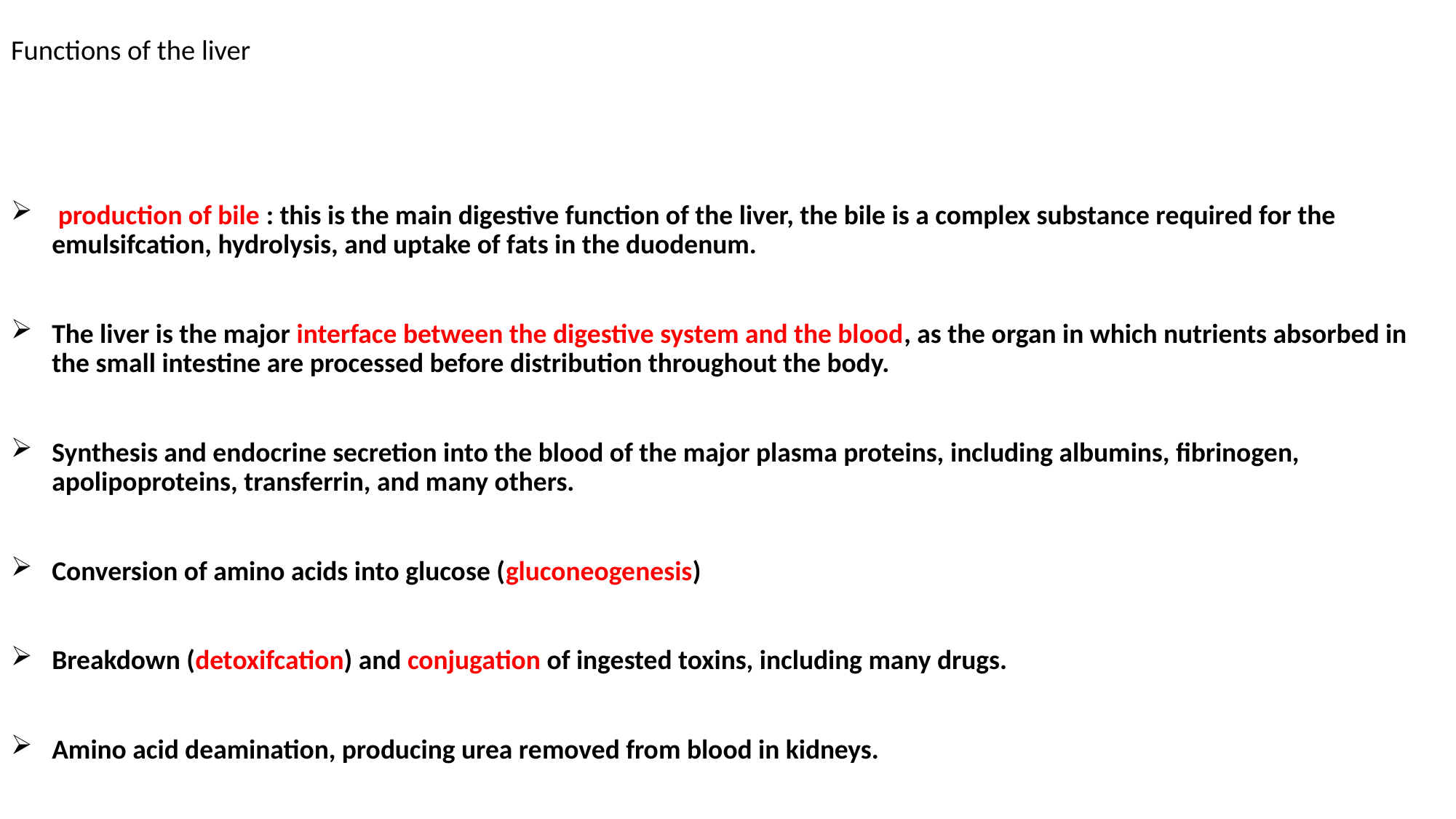

# Functions of the liver

 production of bile : this is the main digestive function of the liver, the bile is a complex substance required for the emulsifcation, hydrolysis, and uptake of fats in the duodenum.

The liver is the major interface between the digestive system and the blood, as the organ in which nutrients absorbed in the small intestine are processed before distribution throughout the body.

Synthesis and endocrine secretion into the blood of the major plasma proteins, including albumins, fibrinogen, apolipoproteins, transferrin, and many others.

Conversion of amino acids into glucose (gluconeogenesis)

Breakdown (detoxifcation) and conjugation of ingested toxins, including many drugs.

Amino acid deamination, producing urea removed from blood in kidneys.